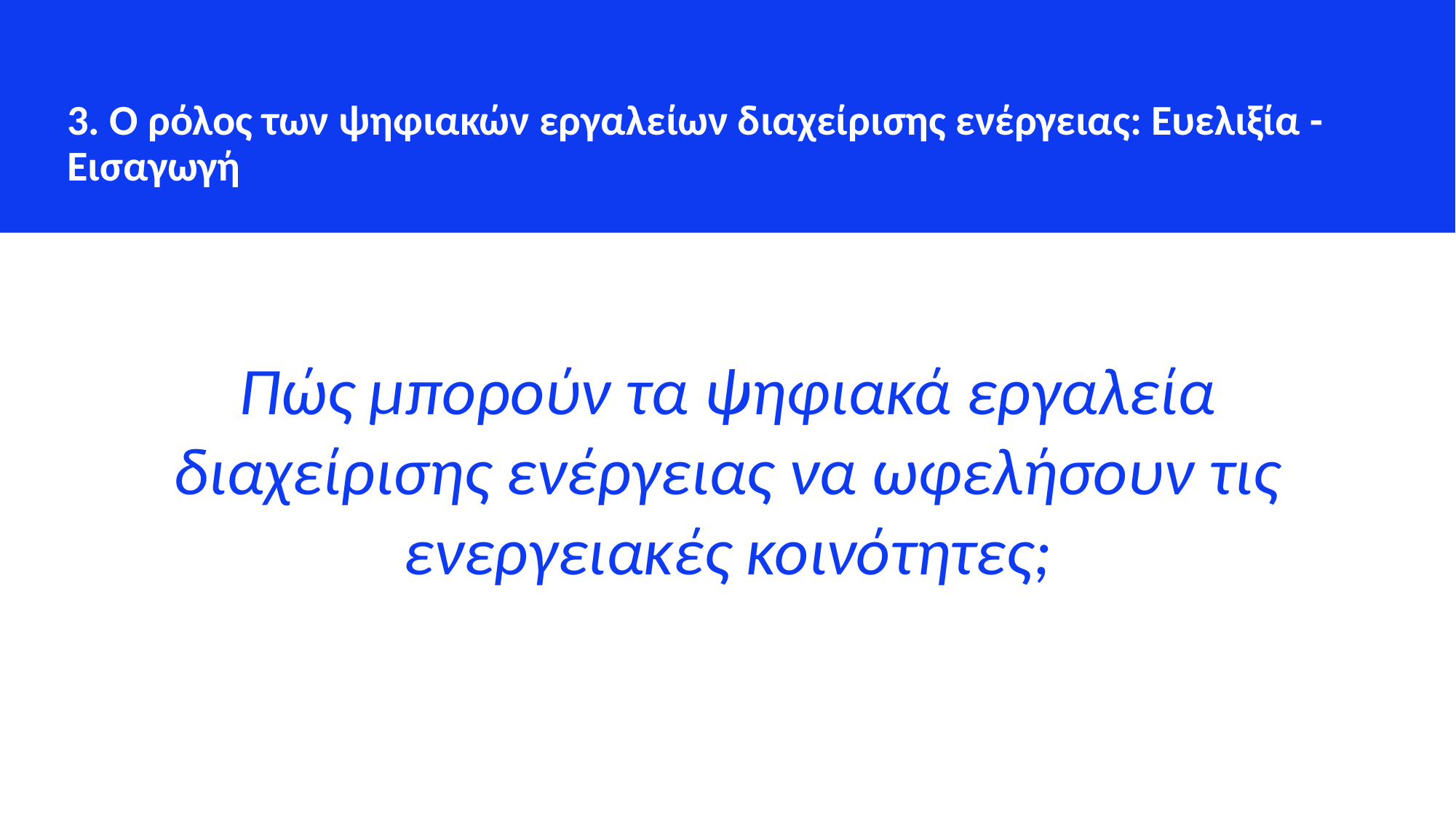

3. Ο ρόλος των ψηφιακών εργαλείων διαχείρισης ενέργειας: Ευελιξία - Εισαγωγή

Πώς μπορούν τα ψηφιακά εργαλεία διαχείρισης ενέργειας να ωφελήσουν τις ενεργειακές κοινότητες;